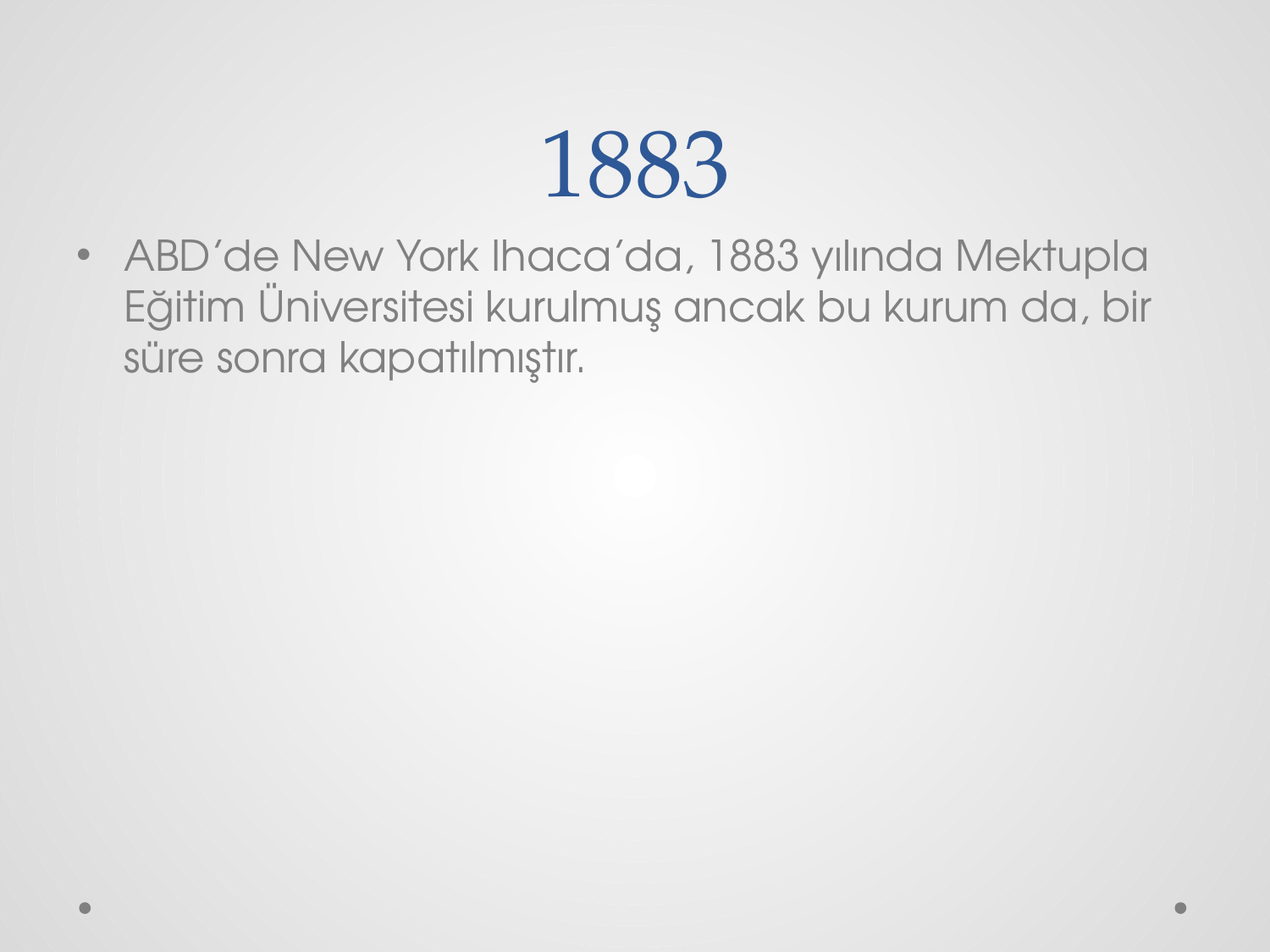

# 1883
ABD’de New York Ihaca’da, 1883 yılında Mektupla Eğitim Üniversitesi kurulmuş ancak bu kurum da, bir süre sonra kapatılmıştır.